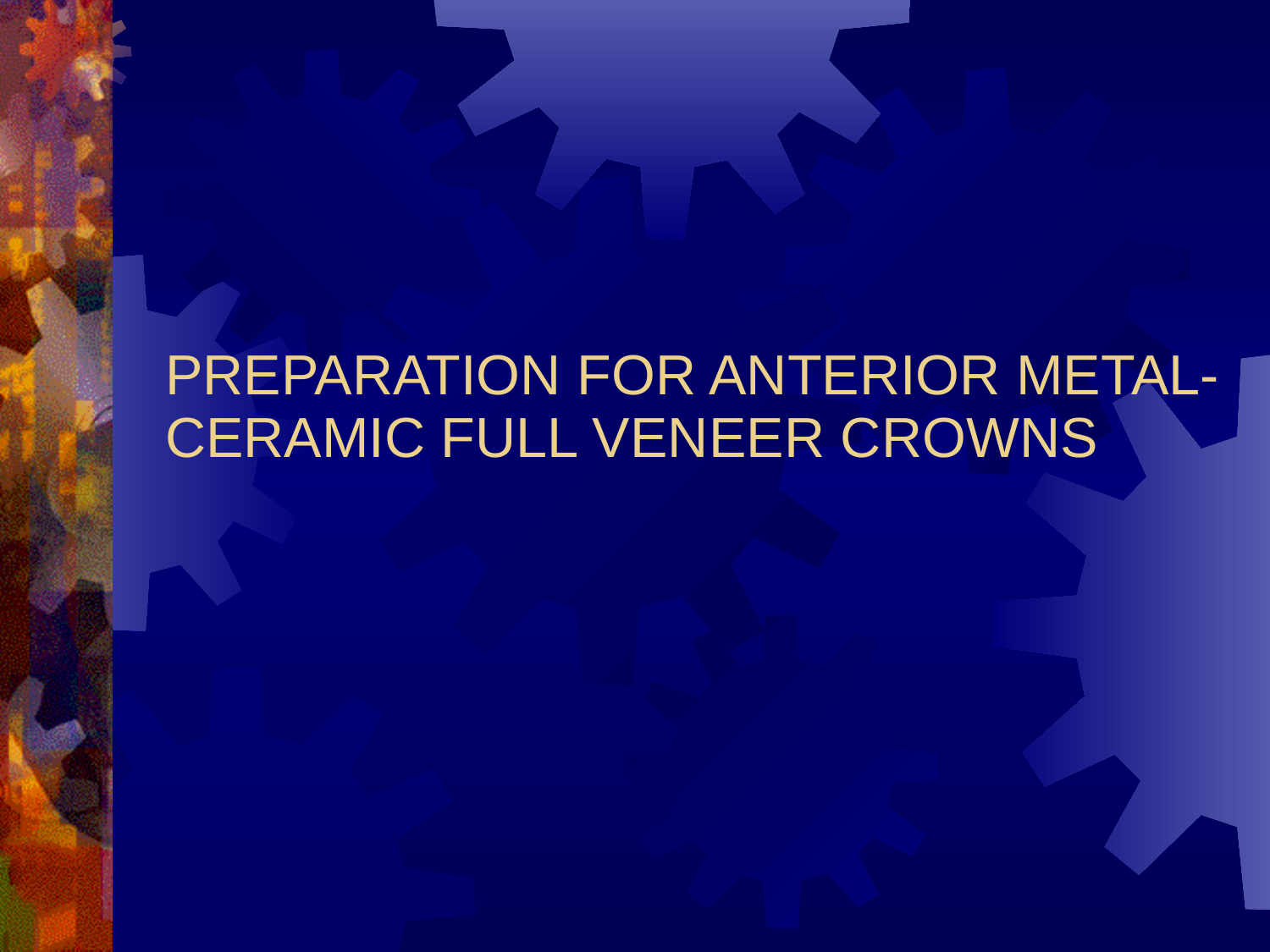

PREPARATION FOR ANTERIOR METAL-CERAMIC FULL VENEER CROWNS